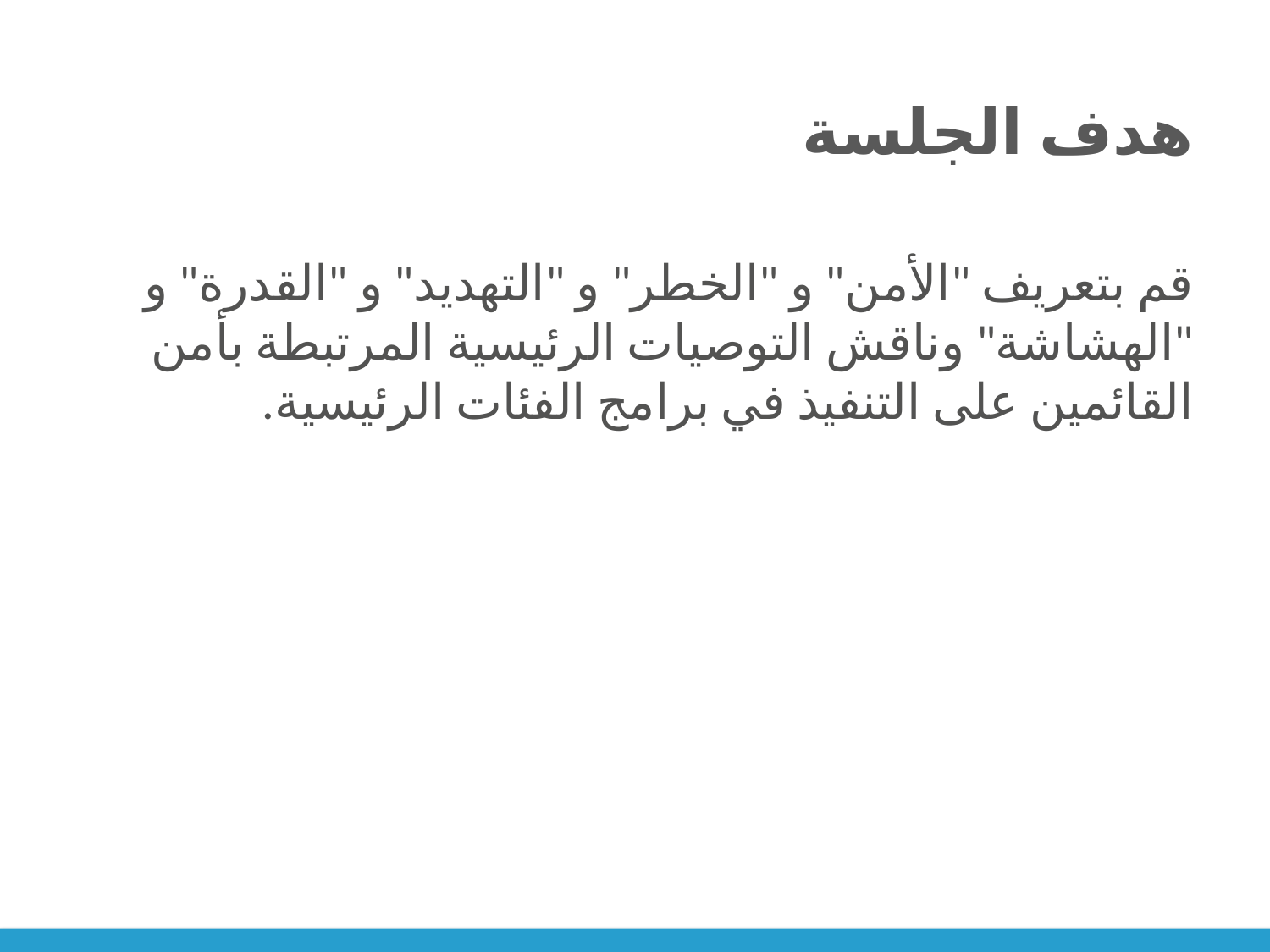

# هدف الجلسة
قم بتعريف "الأمن" و "الخطر" و "التهديد" و "القدرة" و "الهشاشة" وناقش التوصيات الرئيسية المرتبطة بأمن القائمين على التنفيذ في برامج الفئات الرئيسية.